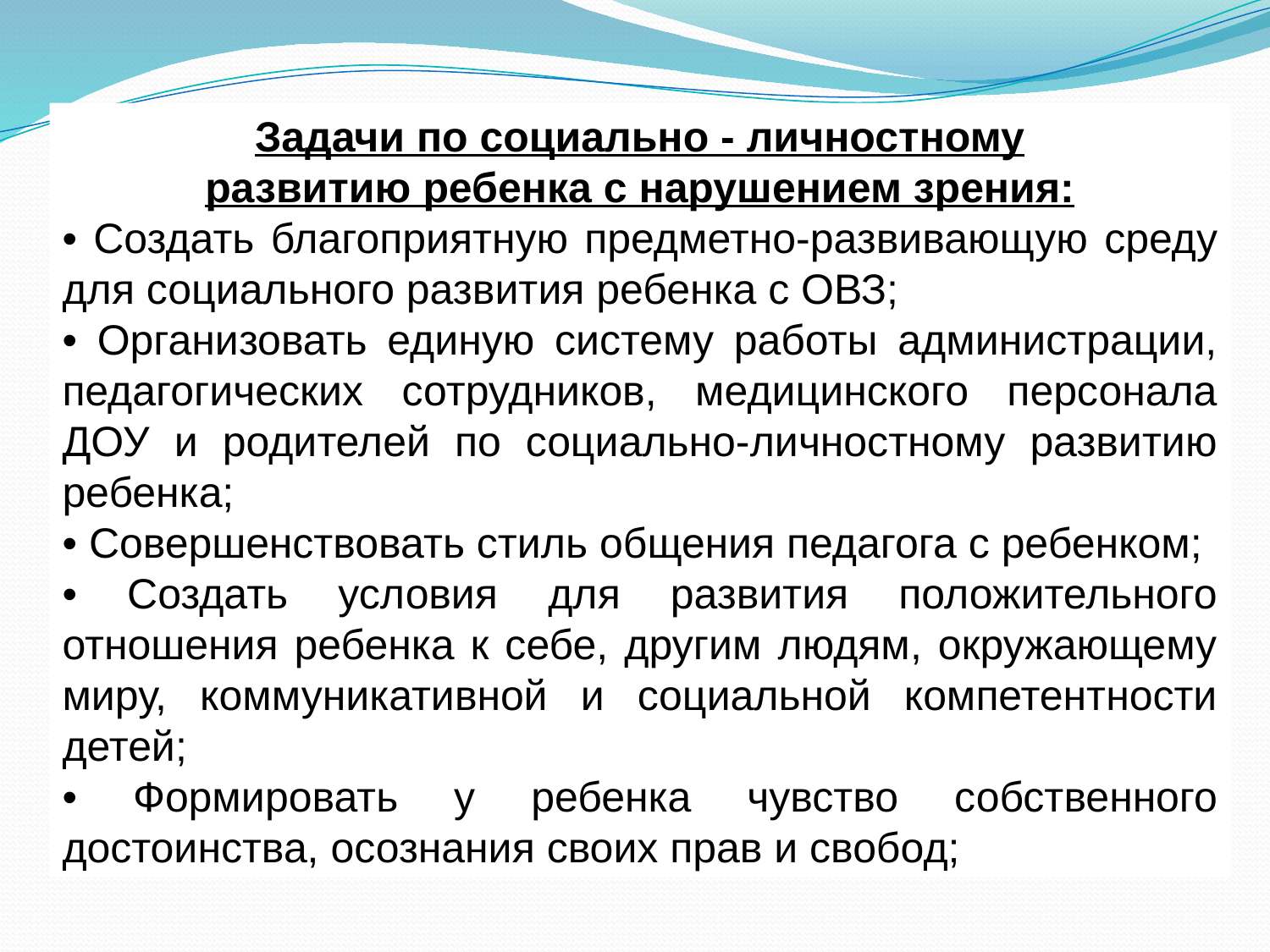

Задачи по социально - личностному развитию ребенка с нарушением зрения:
• Создать благоприятную предметно-развивающую среду для социального развития ребенка с ОВЗ;
• Организовать единую систему работы администрации, педагогических сотрудников, медицинского персонала ДОУ и родителей по социально-личностному развитию ребенка;
• Совершенствовать стиль общения педагога с ребенком;
• Создать условия для развития положительного отношения ребенка к себе, другим людям, окружающему миру, коммуникативной и социальной компетентности детей;
• Формировать у ребенка чувство собственного достоинства, осознания своих прав и свобод;